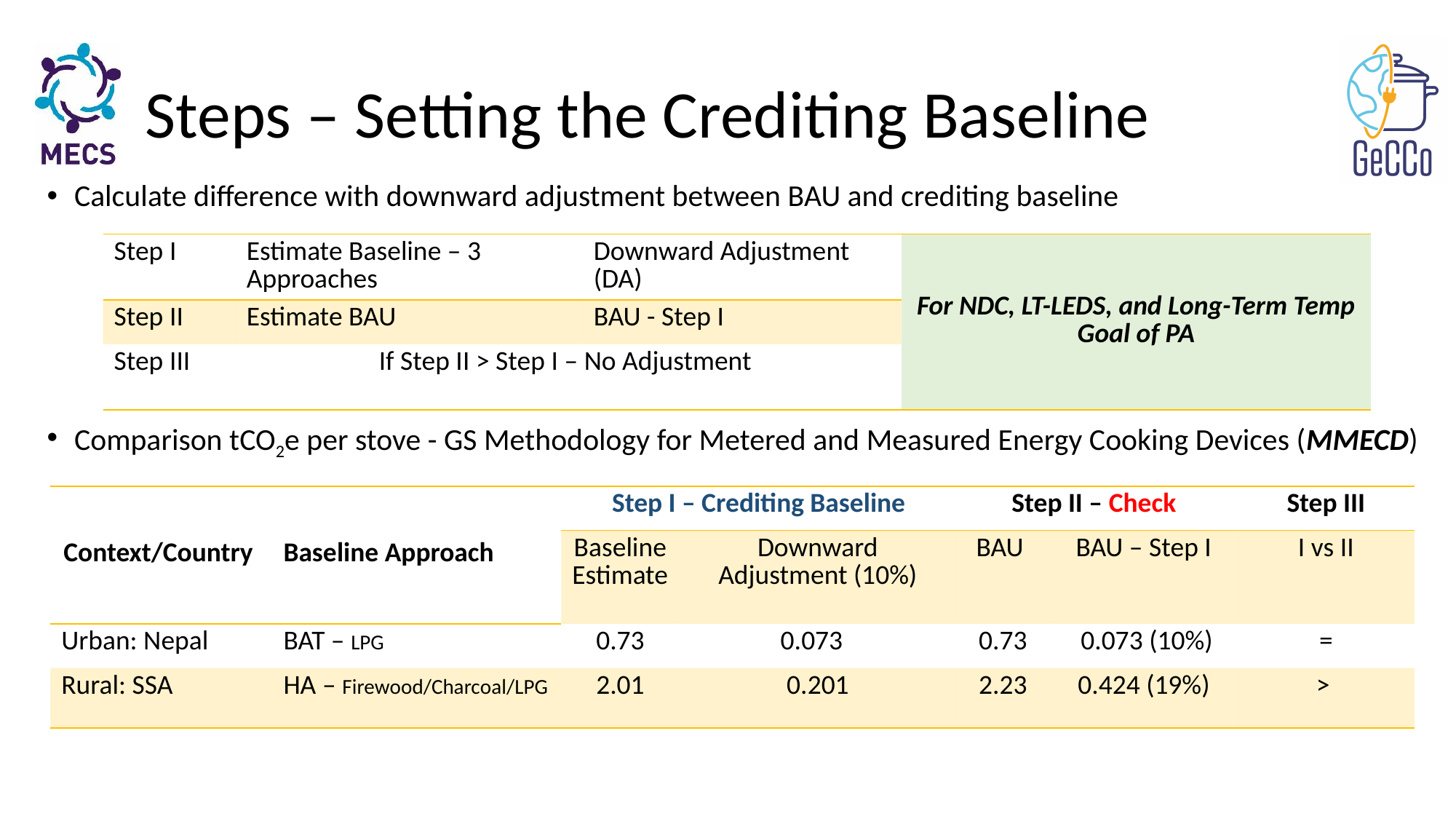

# Steps – Setting the Crediting Baseline
Calculate difference with downward adjustment between BAU and crediting baseline

Comparison tCO2e per stove - GS Methodology for Metered and Measured Energy Cooking Devices (MMECD)

| Step I | Estimate Baseline – 3 Approaches | Downward Adjustment (DA) | For NDC, LT-LEDS, and Long-Term Temp Goal of PA |
| --- | --- | --- | --- |
| Step II | Estimate BAU | BAU - Step I |  |
| Step III | If Step II > Step I – No Adjustment |  |  |
| Context/Country | Baseline Approach | Step I – Crediting Baseline |  | Step II – Check |  | Step III |
| --- | --- | --- | --- | --- | --- | --- |
|  |  | Baseline Estimate | Downward Adjustment (10%) | BAU | BAU – Step I | I vs II |
| Urban: Nepal | BAT – LPG | 0.73 | 0.073 | 0.73 | 0.073 (10%) | = |
| Rural: SSA | HA – Firewood/Charcoal/LPG | 2.01 | 0.201 | 2.23 | 0.424 (19%) | > |